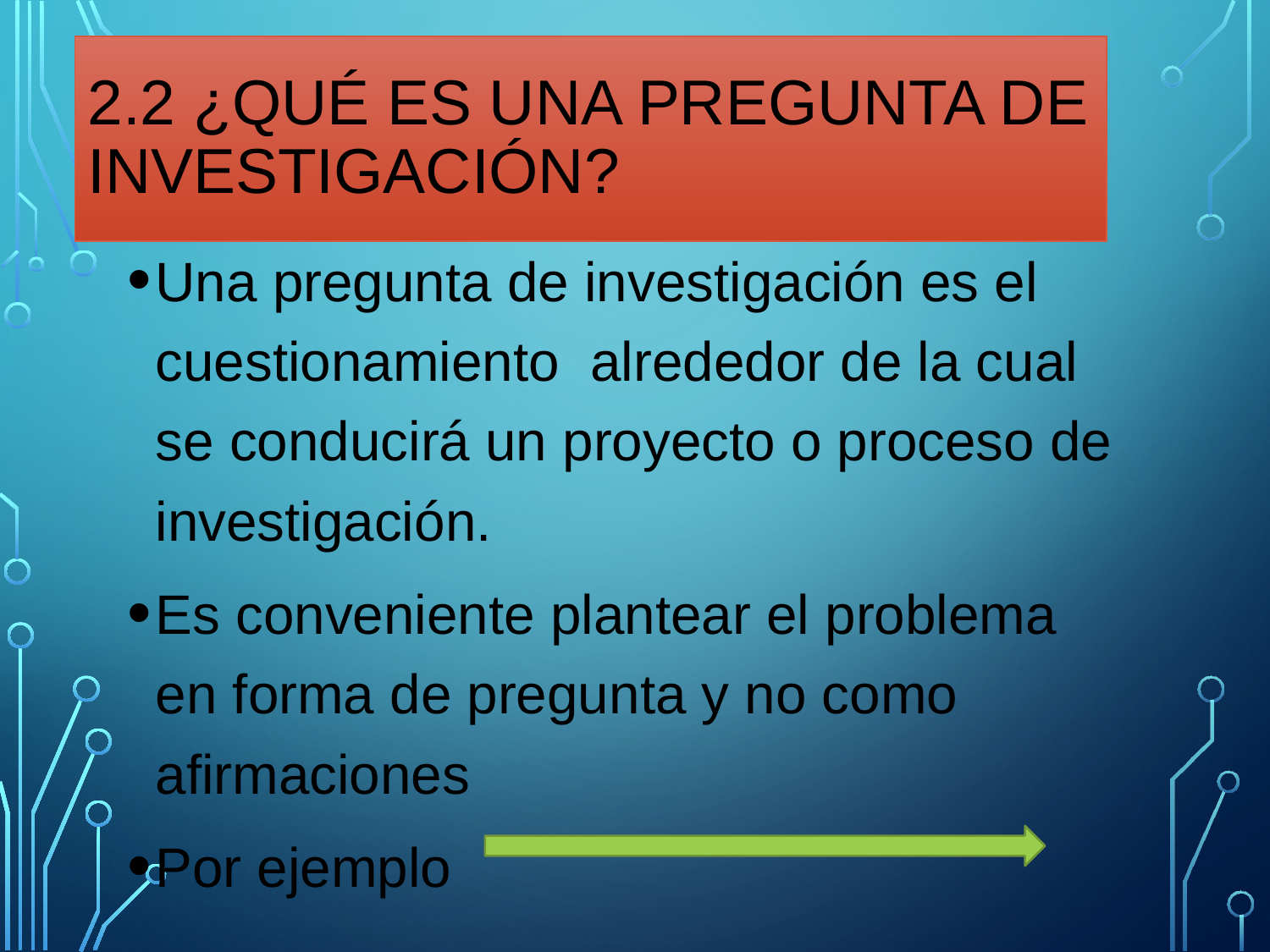

# 2.2 ¿Qué es una pregunta de investigación?
Una pregunta de investigación es el cuestionamiento  alrededor de la cual se conducirá un proyecto o proceso de investigación.
Es conveniente plantear el problema en forma de pregunta y no como afirmaciones
Por ejemplo